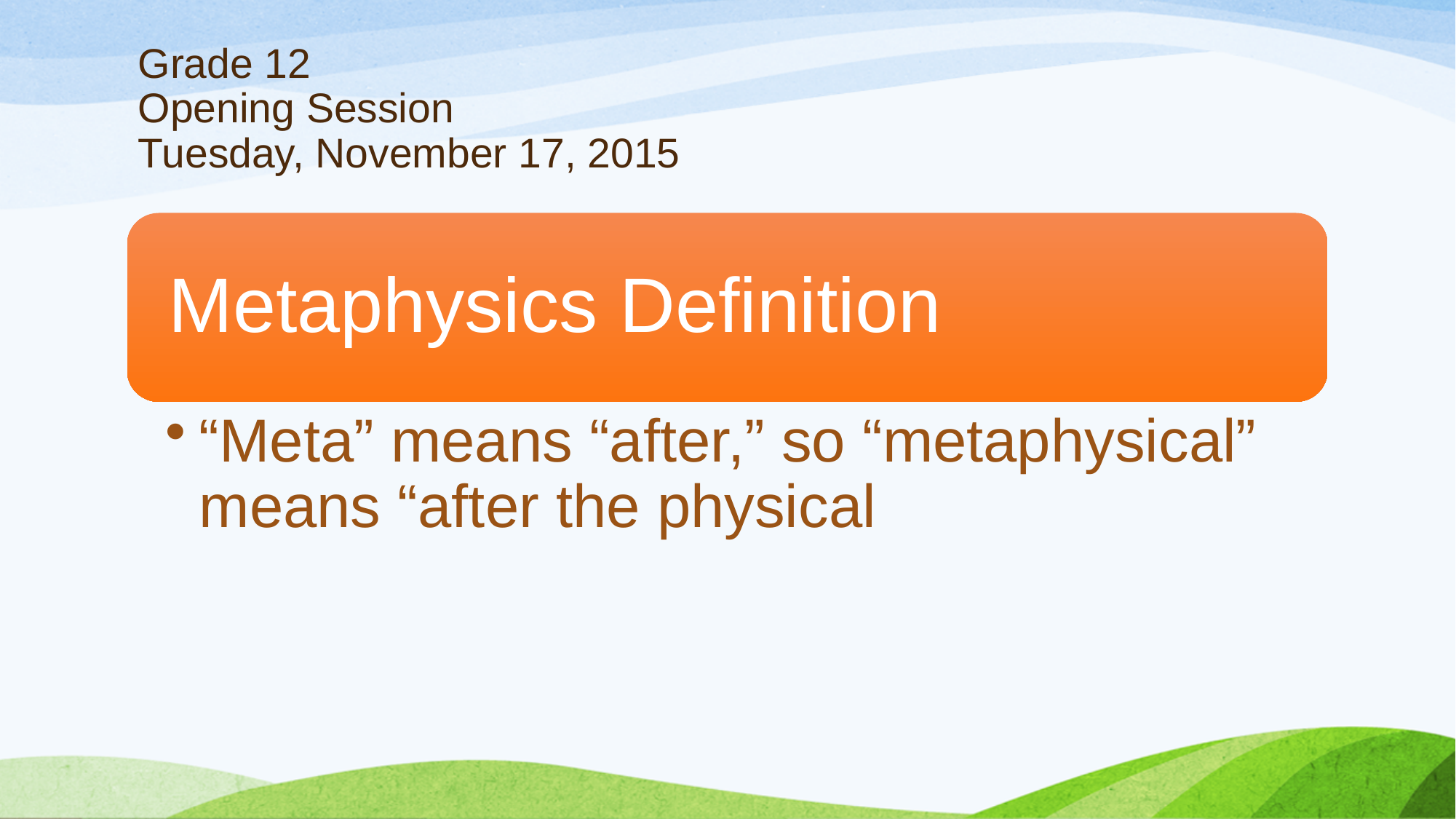

# Grade 12 Opening Session Tuesday, November 17, 2015
Metaphysics Definition
“Meta” means “after,” so “metaphysical” means “after the physical